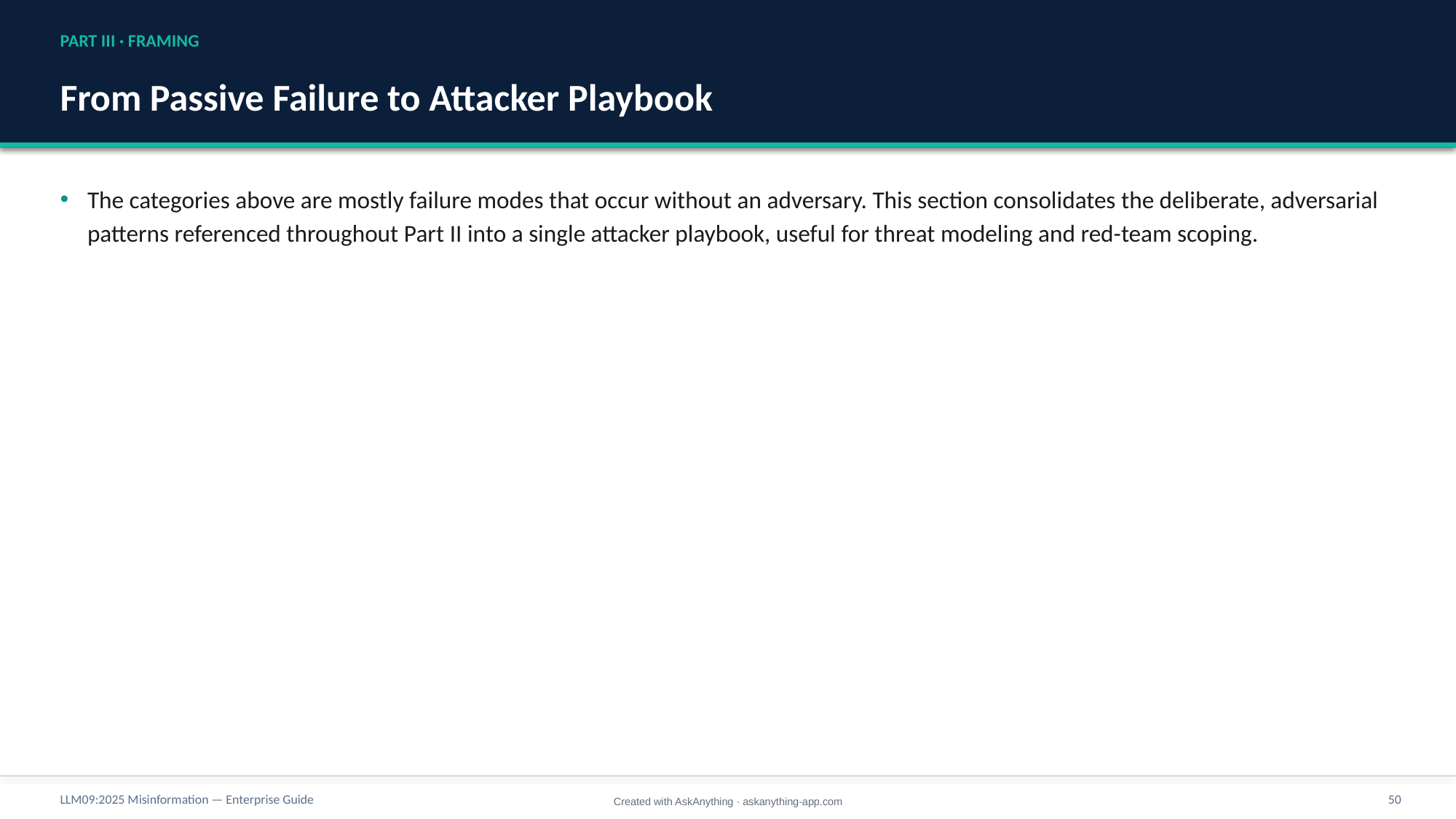

PART III · FRAMING
From Passive Failure to Attacker Playbook

The categories above are mostly failure modes that occur without an adversary. This section consolidates the deliberate, adversarial patterns referenced throughout Part II into a single attacker playbook, useful for threat modeling and red-team scoping.

LLM09:2025 Misinformation — Enterprise Guide
50
Created with AskAnything · askanything-app.com